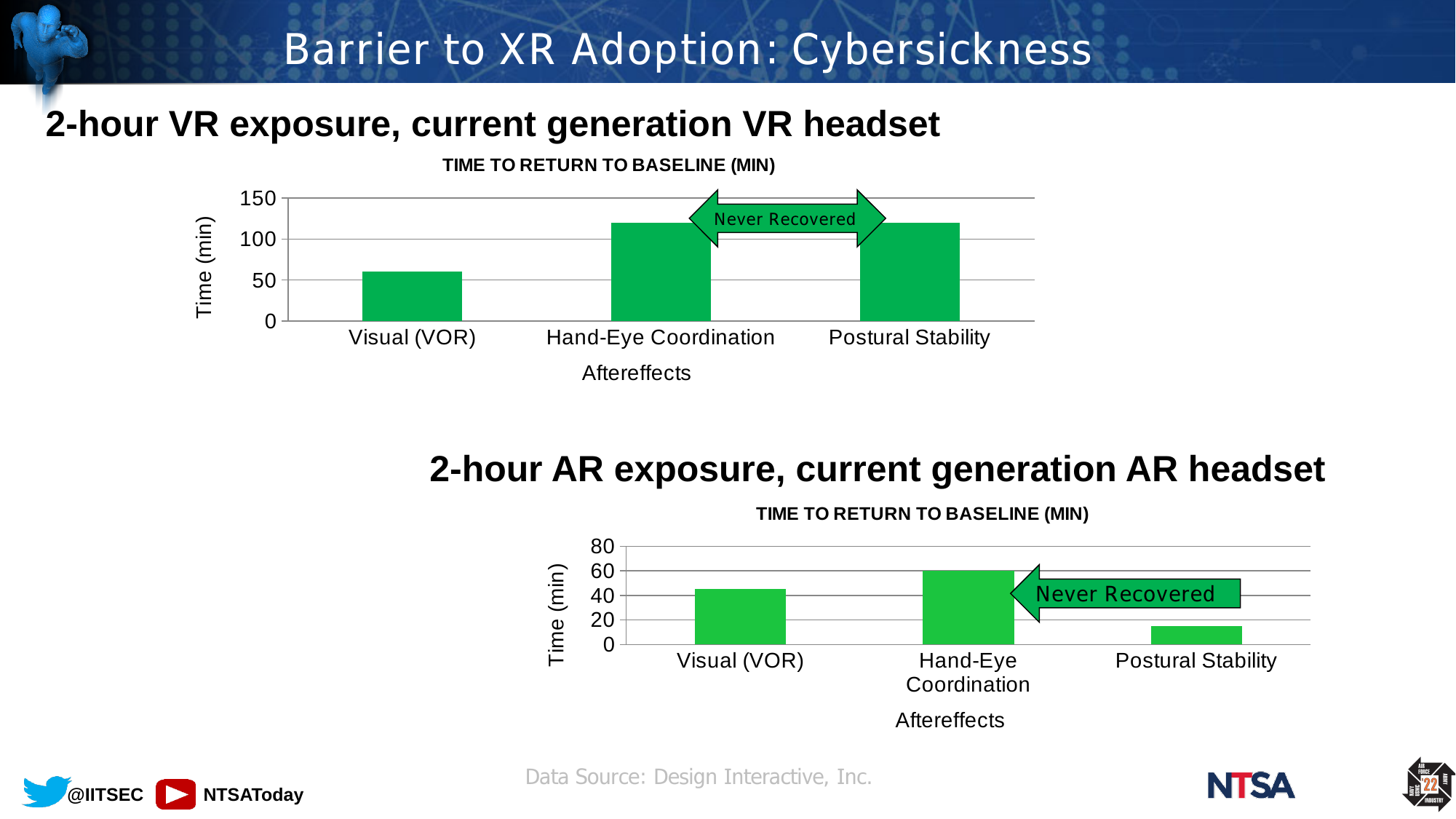

# Barrier to XR Adoption: Cybersickness
2-hour VR exposure, current generation VR headset

### Chart: TIME TO RETURN TO BASELINE (MIN)

| Category | Time to return to baseline (min) |
|---|---|
| Visual (VOR) | 60.0 |
| Hand-Eye Coordination | 120.0 |
| Postural Stability | 120.0 |
Never Recovered
2-hour AR exposure, current generation AR headset

### Chart: TIME TO RETURN TO BASELINE (MIN)

| Category |  |
|---|---|
| Visual (VOR) | 45.0 |
| Hand-Eye Coordination | 60.0 |
| Postural Stability | 15.0 |
Never Recovered
Data Source: Design Interactive, Inc.